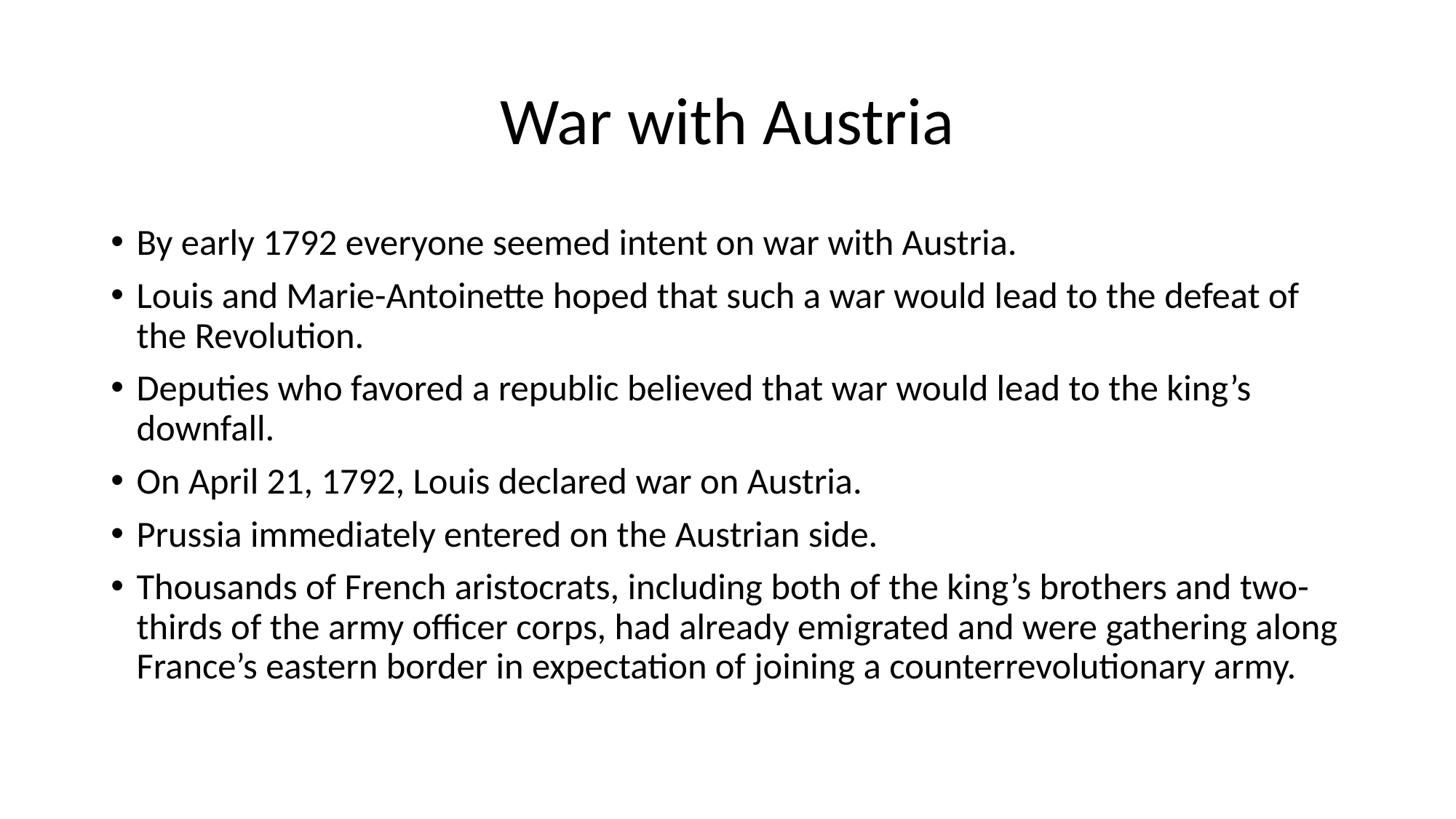

# War with Austria
By early 1792 everyone seemed intent on war with Austria.
Louis and Marie-Antoinette hoped that such a war would lead to the defeat of the Revolution.
Deputies who favored a republic believed that war would lead to the king’s downfall.
On April 21, 1792, Louis declared war on Austria.
Prussia immediately entered on the Austrian side.
Thousands of French aristocrats, including both of the king’s brothers and two-thirds of the army officer corps, had already emigrated and were gathering along France’s eastern border in expectation of joining a counterrevolutionary army.